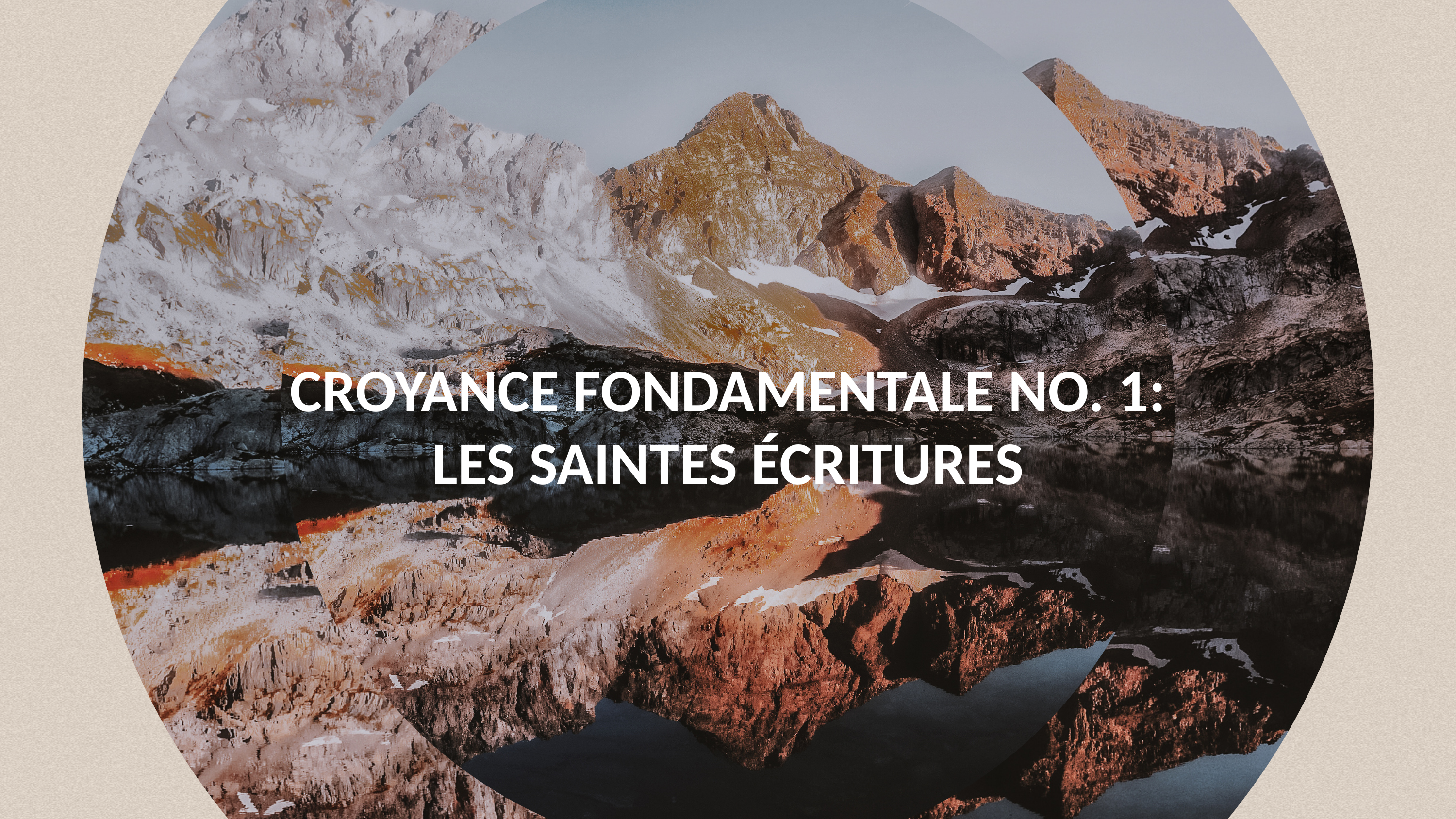

CROYANCE FONDAMENTALE NO. 1:
LES SAINTES ÉCRITURES